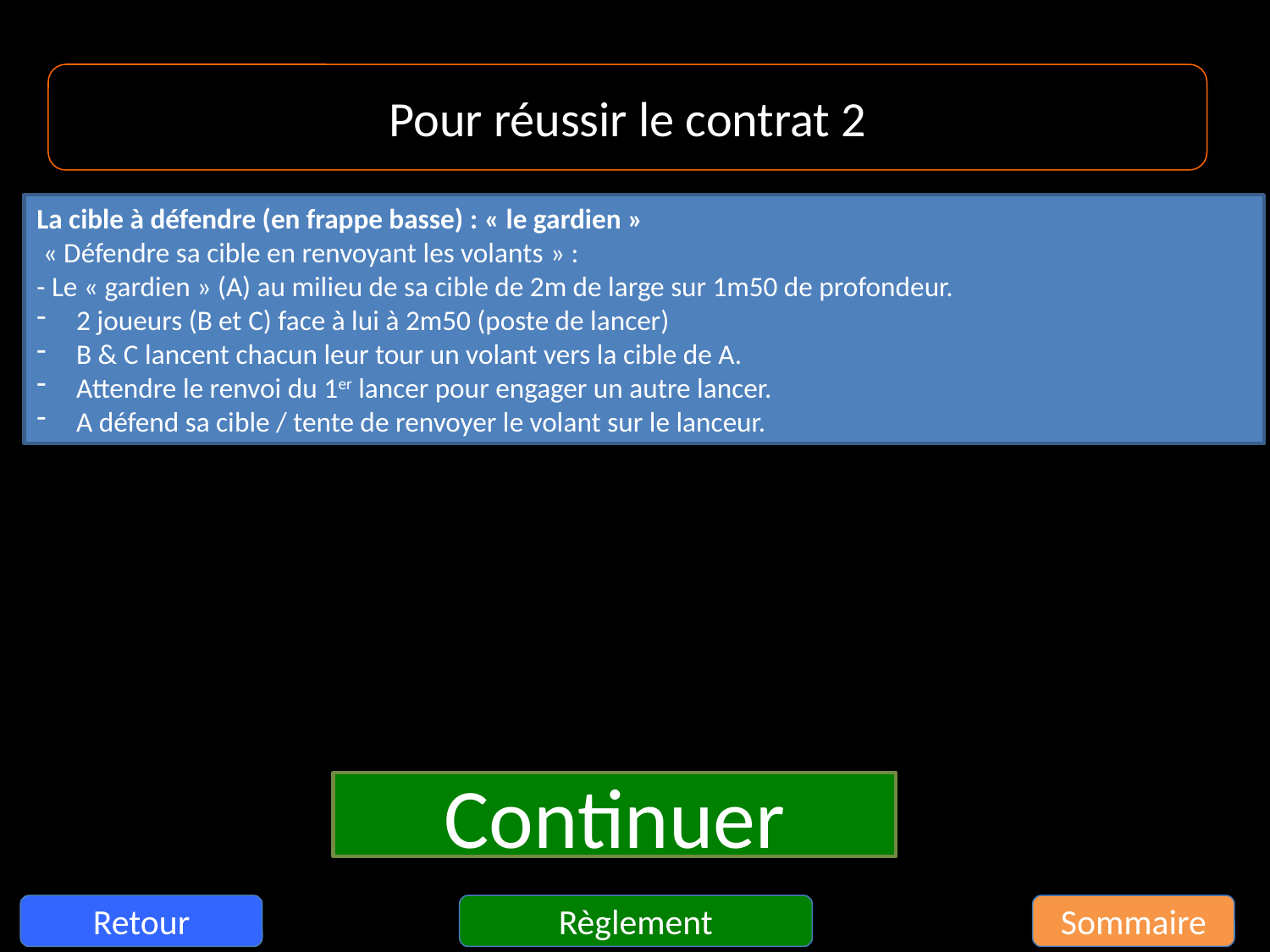

Pour réussir le contrat 2
La cible à défendre (en frappe basse) : « le gardien »
 « Défendre sa cible en renvoyant les volants » :
- Le « gardien » (A) au milieu de sa cible de 2m de large sur 1m50 de profondeur.
2 joueurs (B et C) face à lui à 2m50 (poste de lancer)
B & C lancent chacun leur tour un volant vers la cible de A.
Attendre le renvoi du 1er lancer pour engager un autre lancer.
A défend sa cible / tente de renvoyer le volant sur le lanceur.
Continuer
Règlement
Sommaire
Retour